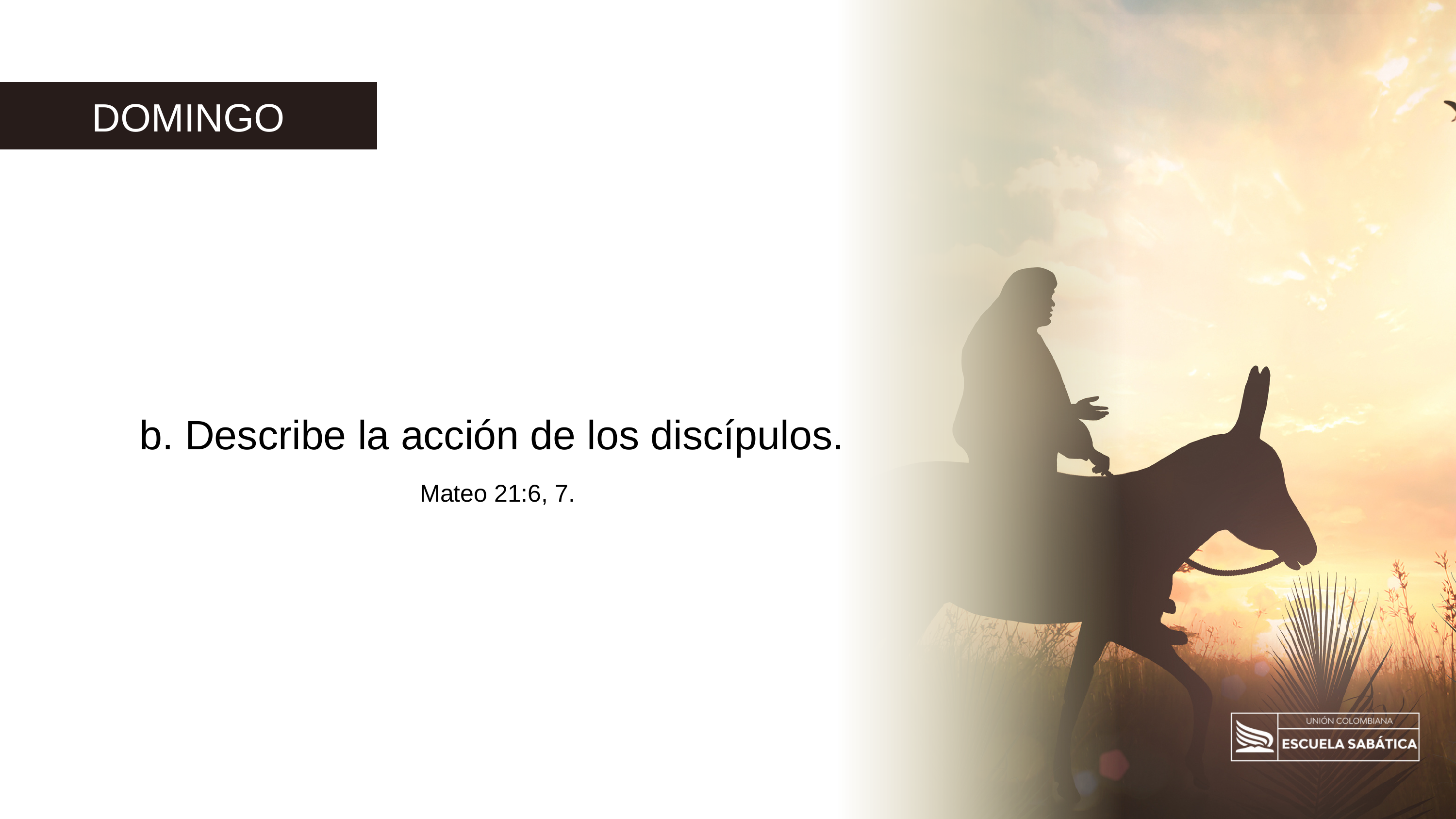

DOMINGO
b. Describe la acción de los discípulos.
Mateo 21:6, 7.